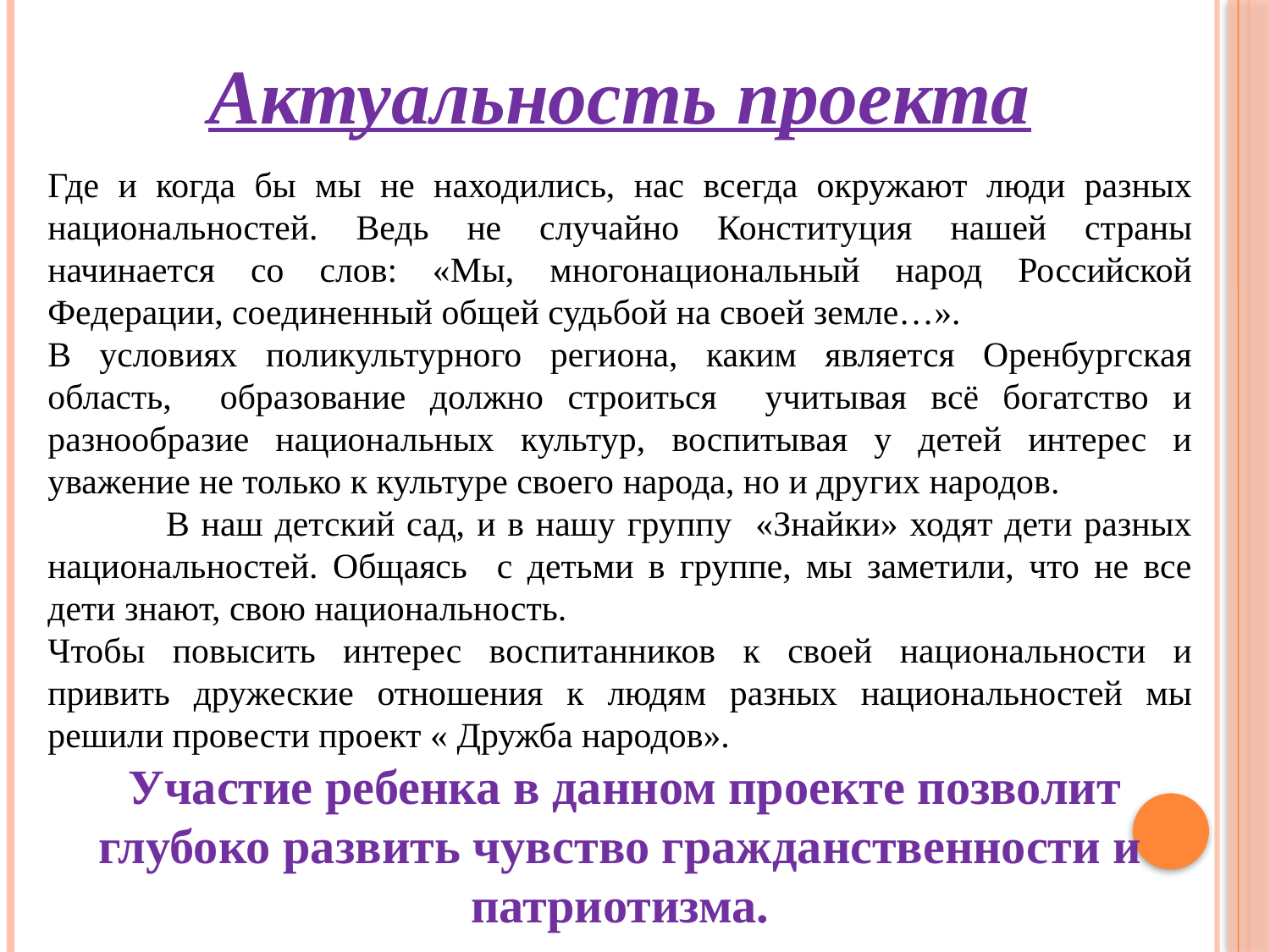

Актуальность проекта

Где и когда бы мы не находились, нас всегда окружают люди разных национальностей. Ведь не случайно Конституция нашей страны начинается со слов: «Мы, многонациональный народ Российской Федерации, соединенный общей судьбой на своей земле…».
В условиях поликультурного региона, каким является Оренбургская область,  образование должно строиться  учитывая всё богатство и разнообразие национальных культур, воспитывая у детей интерес и уважение не только к культуре своего народа, но и других народов.
          В наш детский сад, и в нашу группу  «Знайки» ходят дети разных национальностей. Общаясь  с детьми в группе, мы заметили, что не все дети знают, свою национальность.
Чтобы повысить интерес воспитанников к своей национальности и привить дружеские отношения к людям разных национальностей мы решили провести проект « Дружба народов».
 Участие ребенка в данном проекте позволит глубоко развить чувство гражданственности и патриотизма.